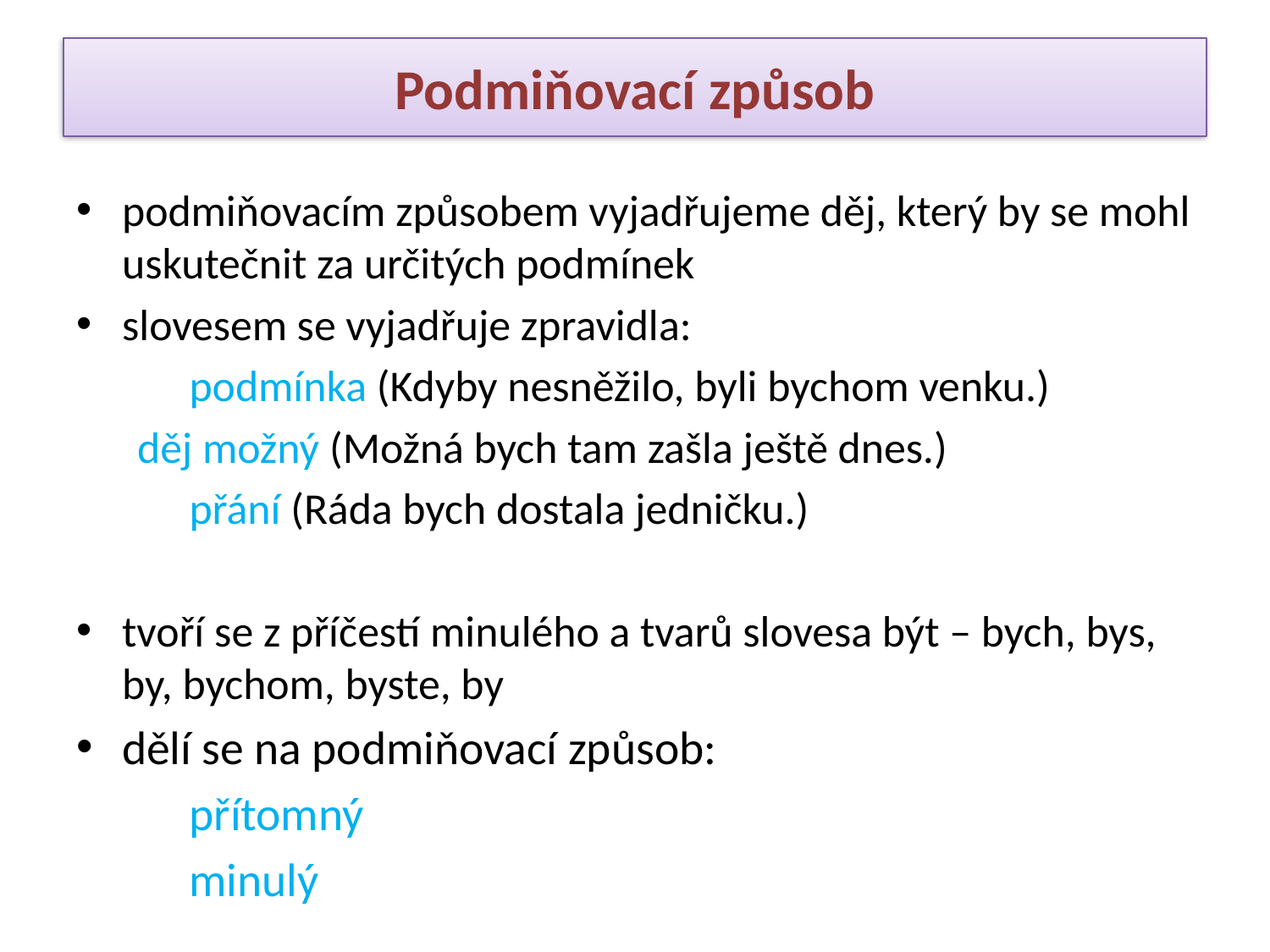

# Podmiňovací způsob
podmiňovacím způsobem vyjadřujeme děj, který by se mohl uskutečnit za určitých podmínek
slovesem se vyjadřuje zpravidla:
	podmínka (Kdyby nesněžilo, byli bychom venku.)
	děj možný (Možná bych tam zašla ještě dnes.)
	přání (Ráda bych dostala jedničku.)

tvoří se z příčestí minulého a tvarů slovesa být – bych, bys, by, bychom, byste, by
dělí se na podmiňovací způsob:
	přítomný
	minulý